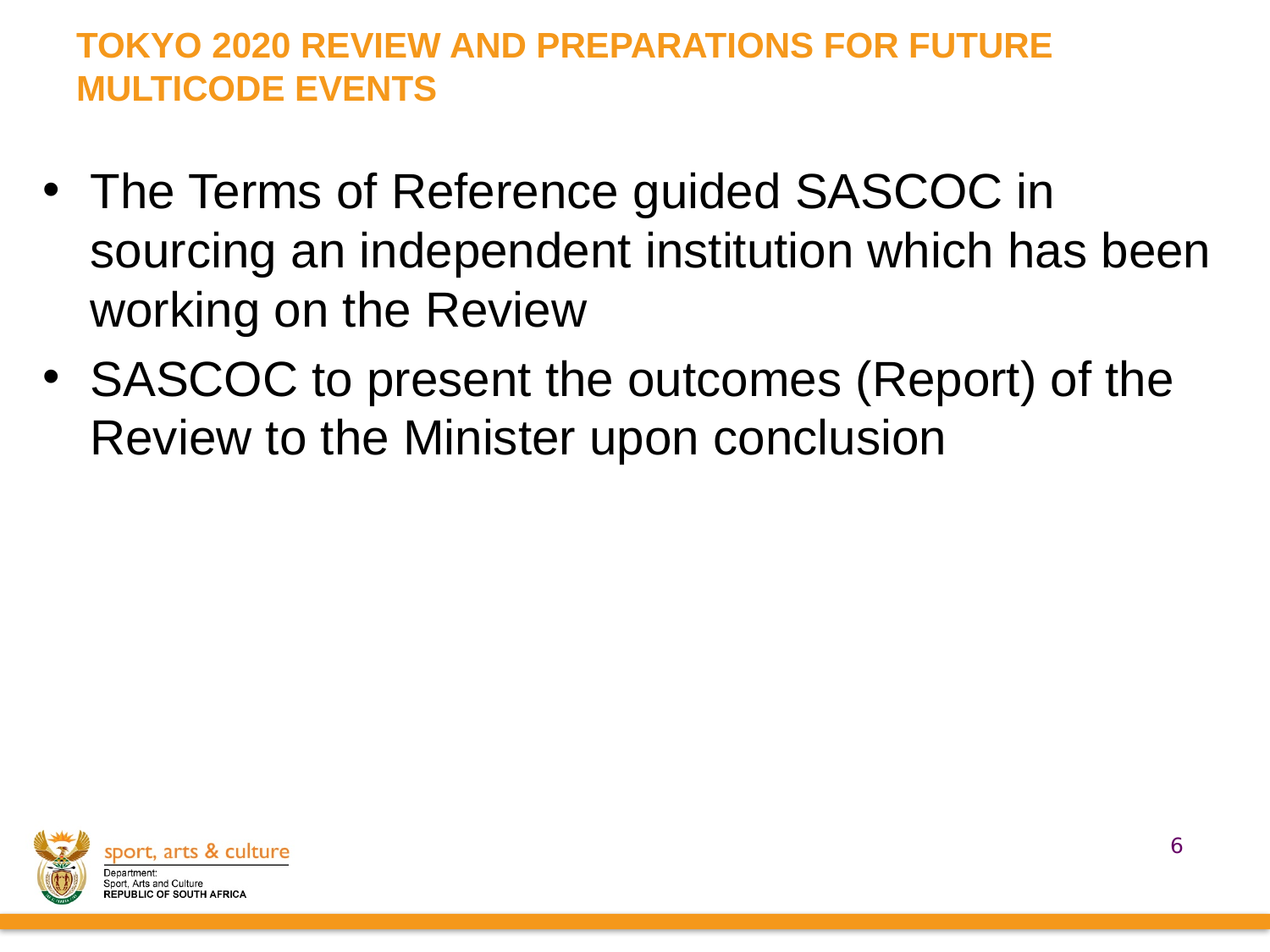

# TOKYO 2020 REVIEW AND PREPARATIONS FOR FUTURE MULTICODE EVENTS
The Terms of Reference guided SASCOC in sourcing an independent institution which has been working on the Review
SASCOC to present the outcomes (Report) of the Review to the Minister upon conclusion
6